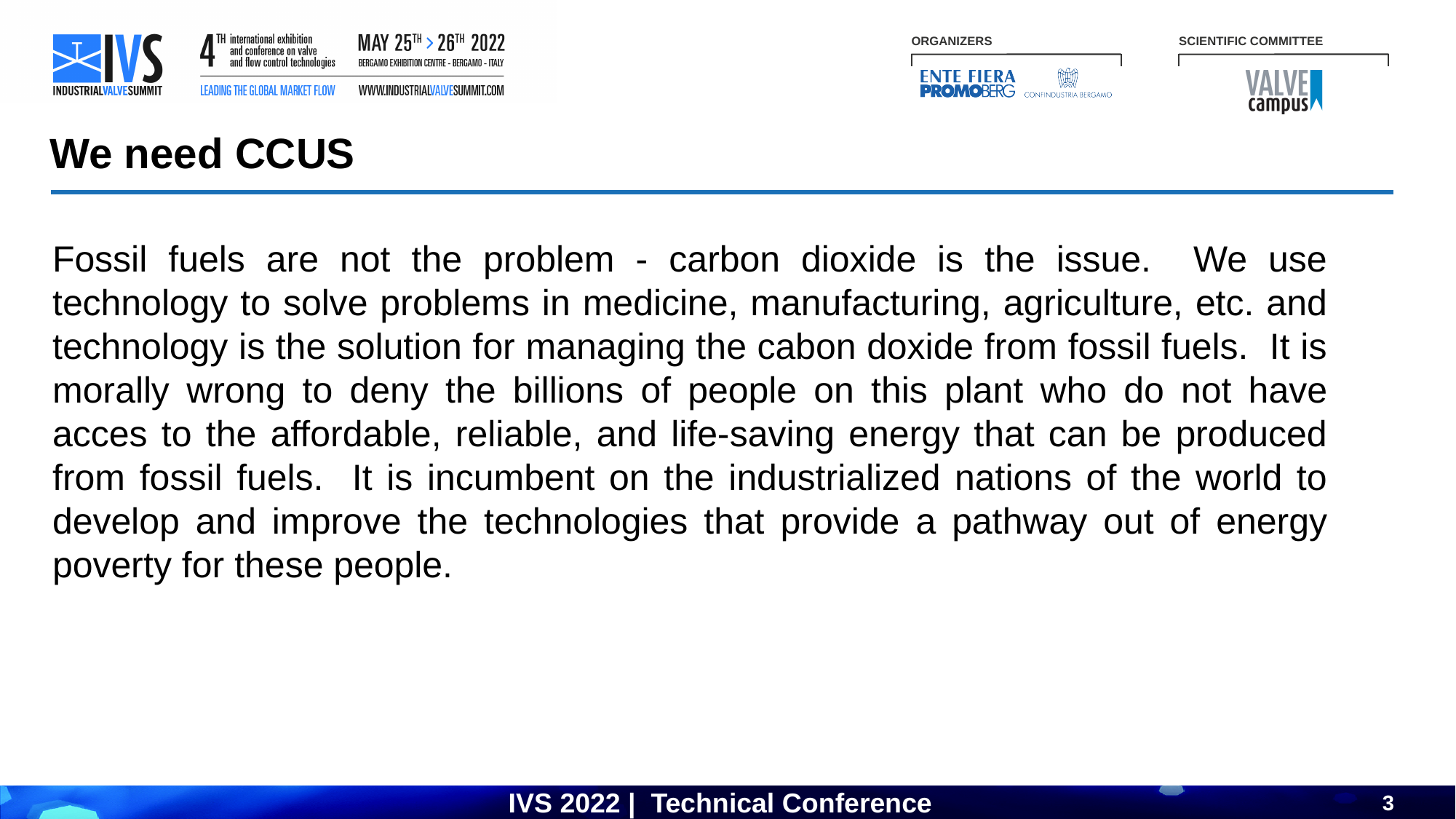

We need CCUS
Fossil fuels are not the problem - carbon dioxide is the issue.  We use technology to solve problems in medicine, manufacturing, agriculture, etc. and technology is the solution for managing the cabon doxide from fossil fuels.  It is morally wrong to deny the billions of people on this plant who do not have acces to the affordable, reliable, and life-saving energy that can be produced from fossil fuels.  It is incumbent on the industrialized nations of the world to develop and improve the technologies that provide a pathway out of energy poverty for these people.